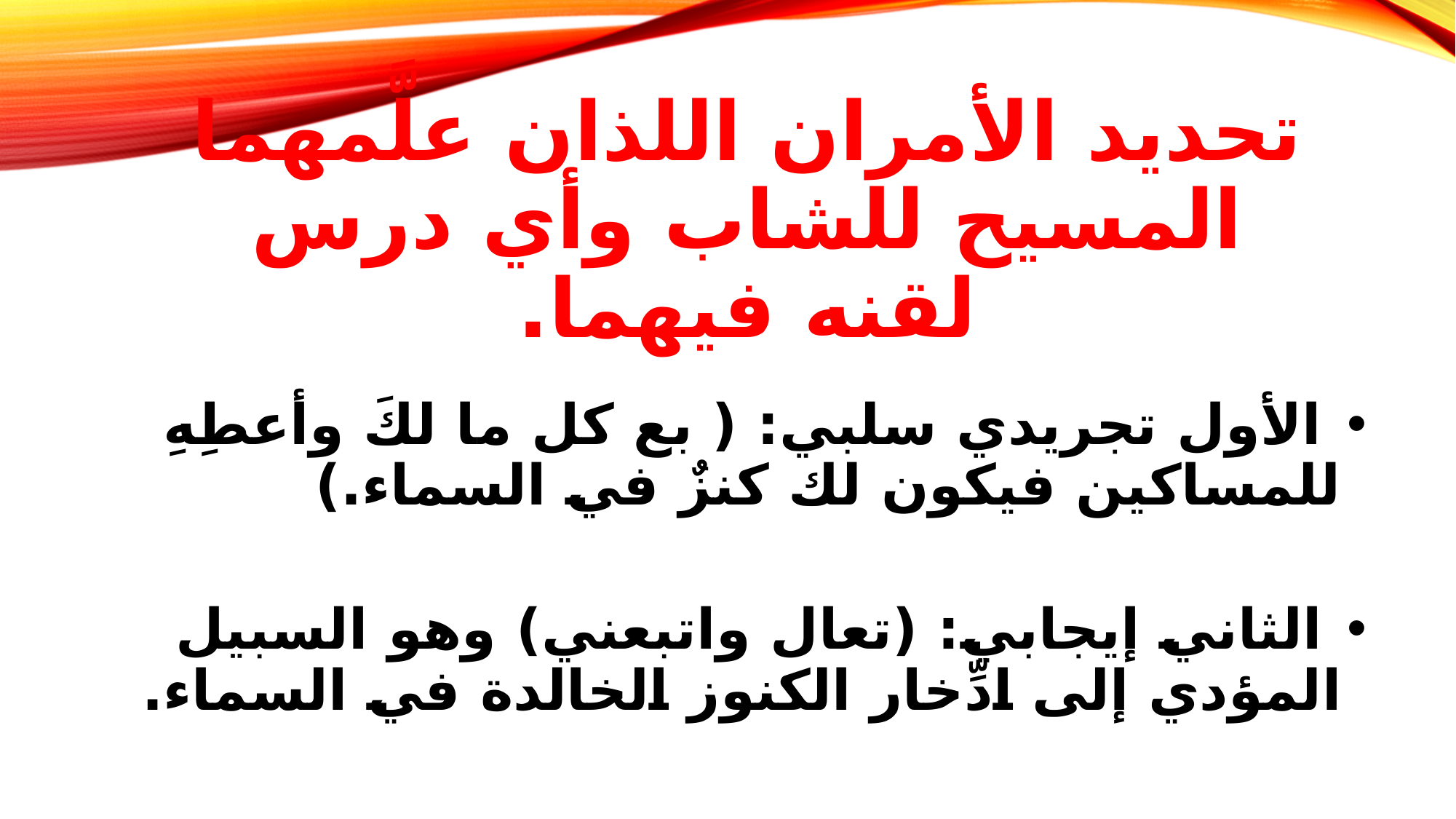

# تحديد الأمران اللذان علَّمهما المسيح للشاب وأي درس لقنه فيهما.
 الأول تجريدي سلبي: ( بع كل ما لكَ وأعطِهِ للمساكين فيكون لك كنزٌ في السماء.)

 الثاني إيجابي: (تعال واتبعني) وهو السبيل المؤدي إلى ادِّخار الكنوز الخالدة في السماء.